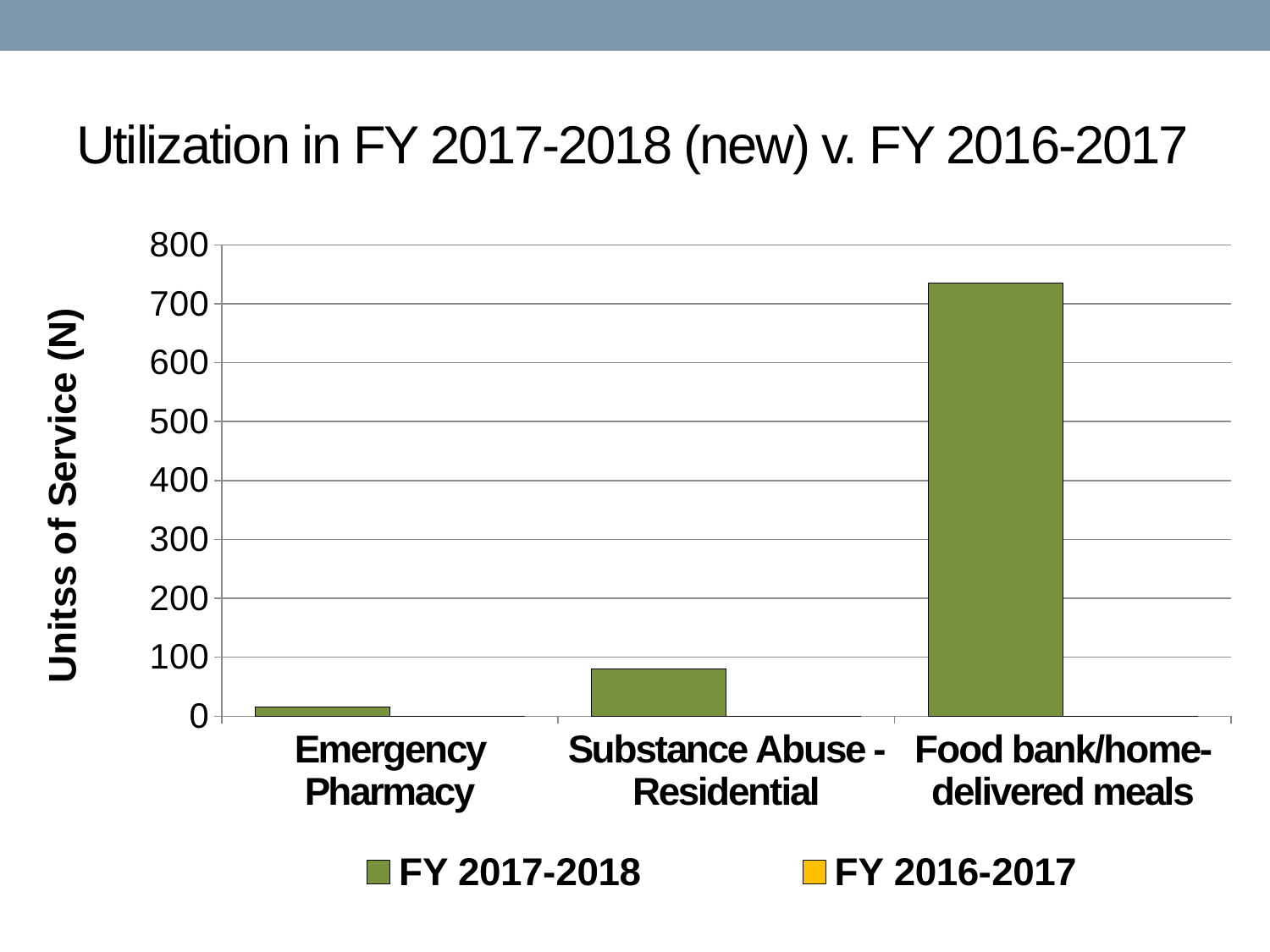

# Utilization in FY 2017-2018 (new) v. FY 2016-2017

### Chart

| Category | FY 2017-2018 | FY 2016-2017 |
|---|---|---|
| Emergency Pharmacy | 15.0 | 0.0 |
| Substance Abuse - Residential | 80.0 | 0.0 |
| Food bank/home-delivered meals | 735.0 | 0.0 |